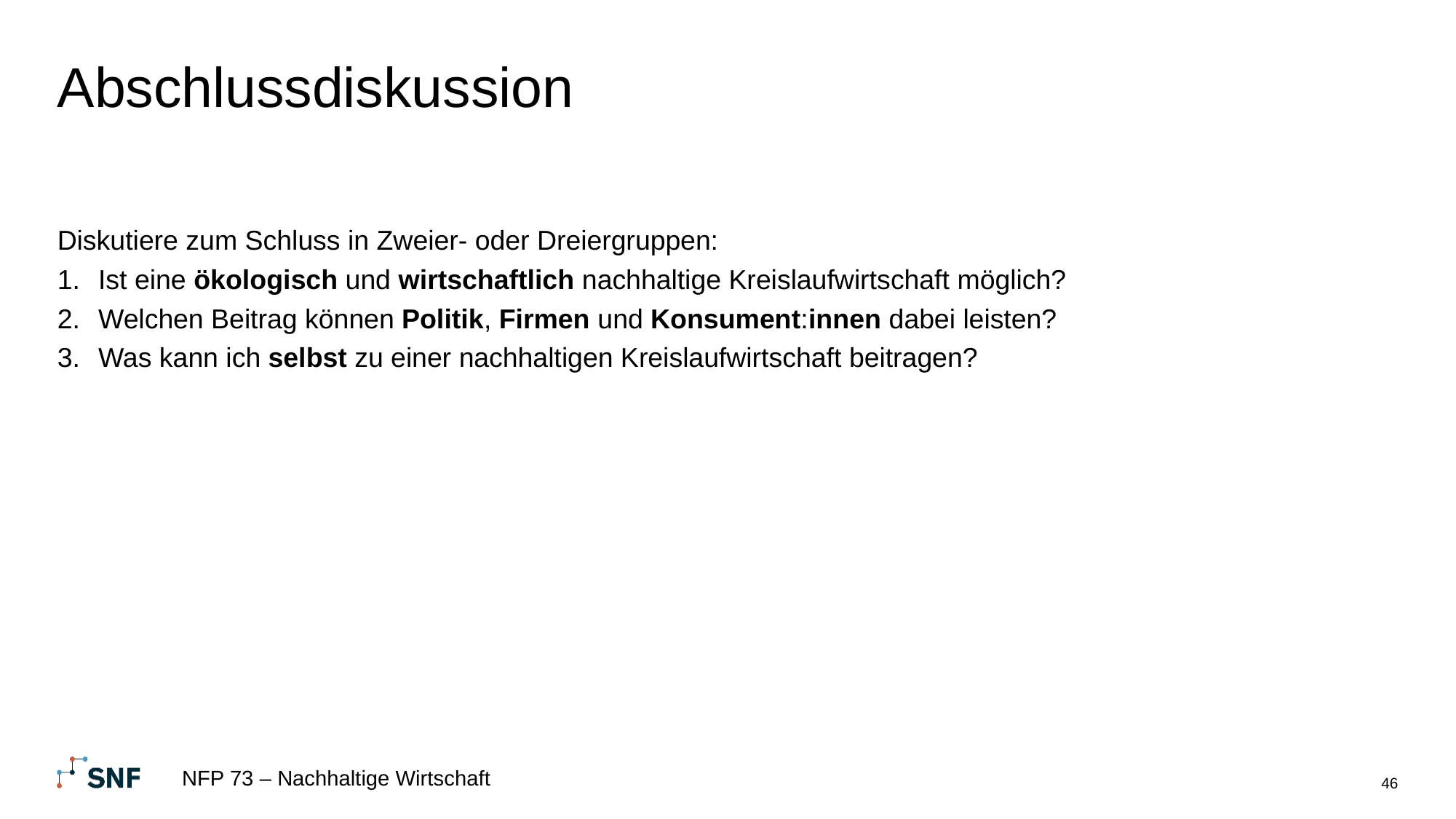

# Abschlussdiskussion
Diskutiere zum Schluss in Zweier- oder Dreiergruppen:
Ist eine ökologisch und wirtschaftlich nachhaltige Kreislaufwirtschaft möglich?
Welchen Beitrag können Politik, Firmen und Konsument:innen dabei leisten?
Was kann ich selbst zu einer nachhaltigen Kreislaufwirtschaft beitragen?
NFP 73 – Nachhaltige Wirtschaft
46